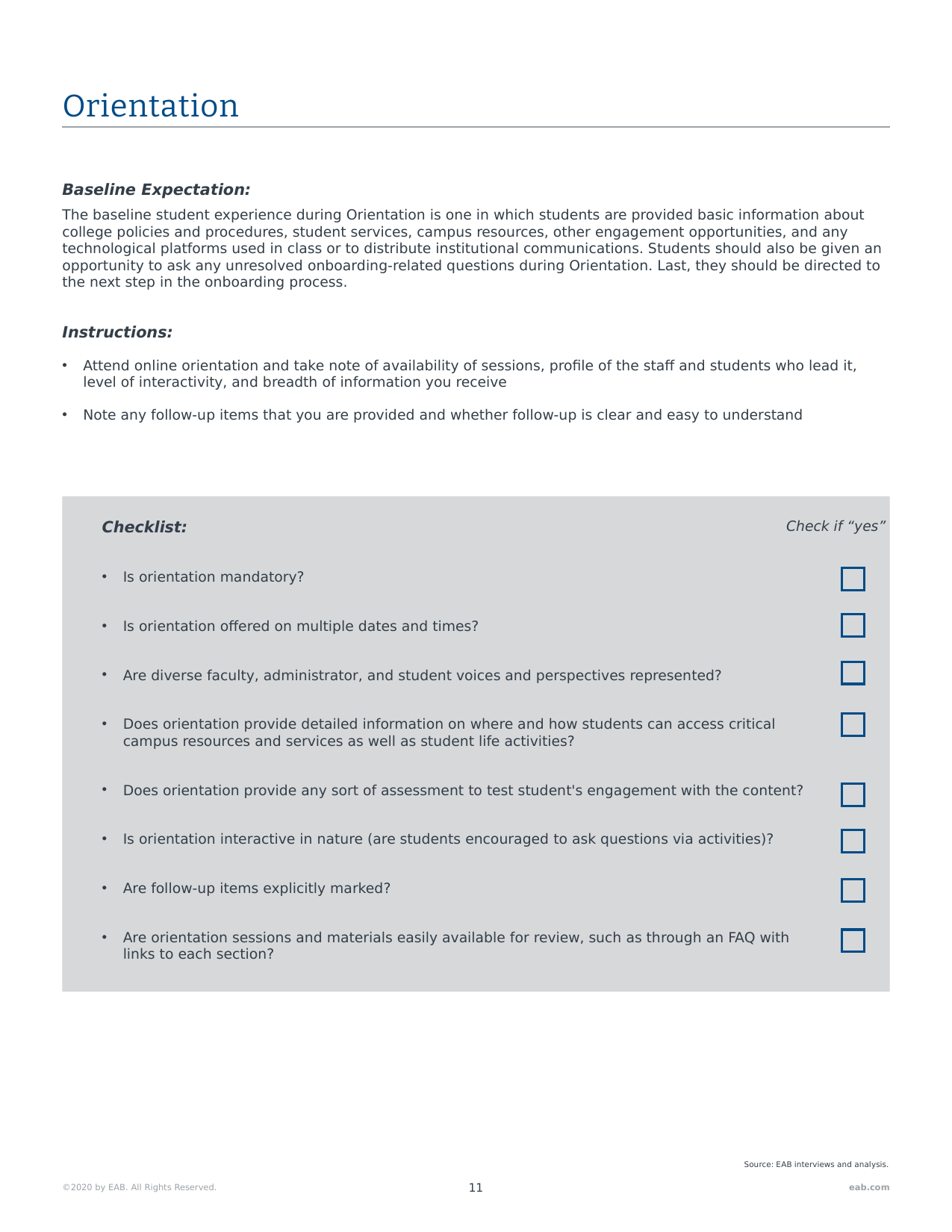

# Orientation

Baseline Expectation:
The baseline student experience during Orientation is one in which students are provided basic information about college policies and procedures, student services, campus resources, other engagement opportunities, and any technological platforms used in class or to distribute institutional communications. Students should also be given an opportunity to ask any unresolved onboarding-related questions during Orientation. Last, they should be directed to the next step in the onboarding process.

Instructions:
Attend online orientation and take note of availability of sessions, profile of the staff and students who lead it, level of interactivity, and breadth of information you receive
Note any follow-up items that you are provided and whether follow-up is clear and easy to understand

Checklist:

Is orientation mandatory?

Is orientation offered on multiple dates and times?

Are diverse faculty, administrator, and student voices and perspectives represented?

Does orientation provide detailed information on where and how students can access critical campus resources and services as well as student life activities?

Does orientation provide any sort of assessment to test student's engagement with the content?

Is orientation interactive in nature (are students encouraged to ask questions via activities)?

Are follow-up items explicitly marked?

Are orientation sessions and materials easily available for review, such as through an FAQ with links to each section?

Check if “yes”

Source: EAB interviews and analysis.